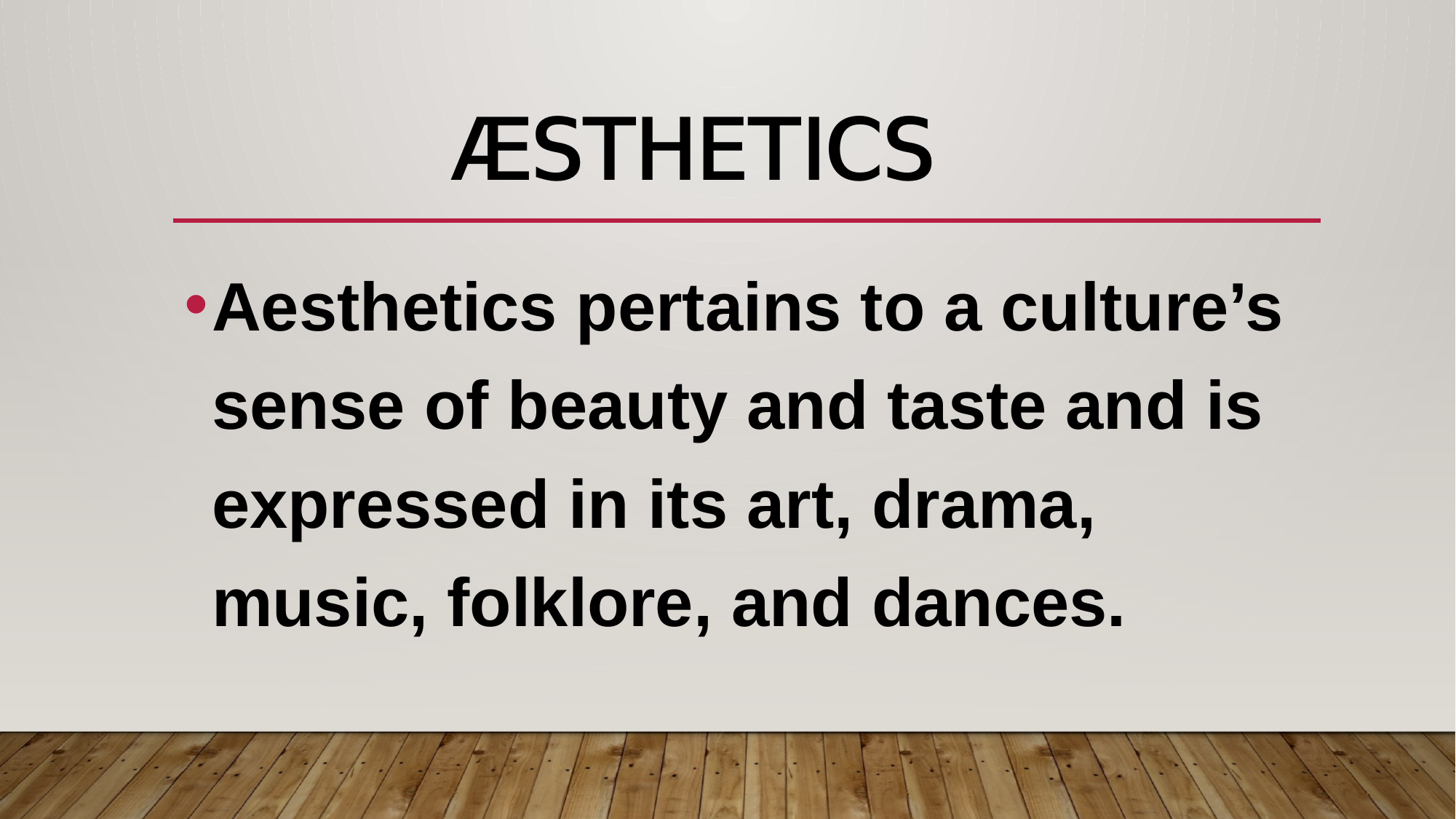

# Aesthetics
Aesthetics pertains to a culture’s sense of beauty and taste and is expressed in its art, drama, music, folklore, and dances.